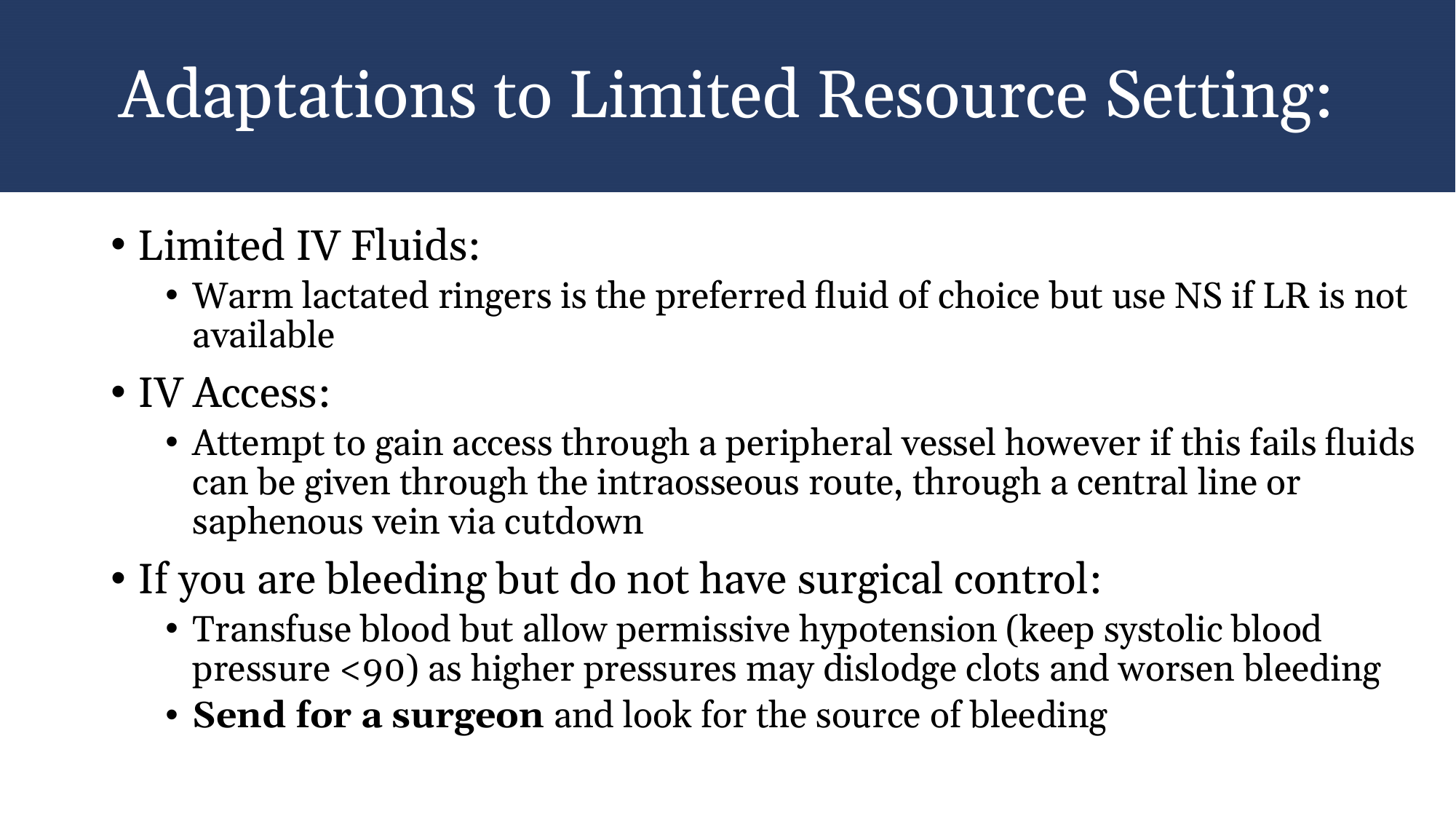

# Adaptations to Limited Resource Setting:
Limited IV Fluids:
Warm lactated ringers is the preferred fluid of choice but use NS if LR is not available
IV Access:
Attempt to gain access through a peripheral vessel however if this fails fluids can be given through the intraosseous route, through a central line or saphenous vein via cutdown
If you are bleeding but do not have surgical control:
Transfuse blood but allow permissive hypotension (keep systolic blood pressure <90) as higher pressures may dislodge clots and worsen bleeding
Send for a surgeon and look for the source of bleeding